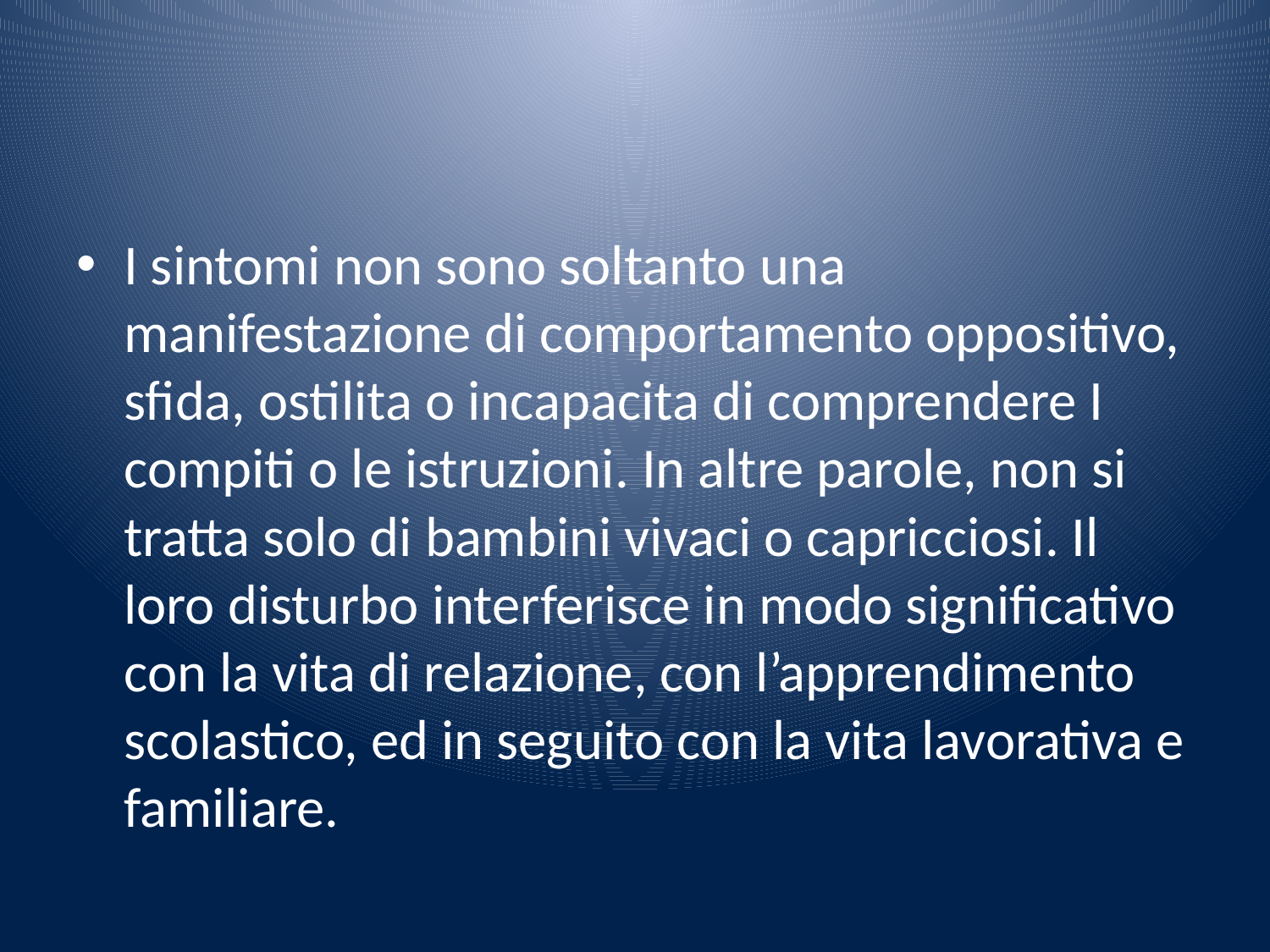

#
I sintomi non sono soltanto una manifestazione di comportamento oppo­sitivo, sfida, ostilita o incapacita di comprendere I compiti o le istruzioni. In altre parole, non si tratta solo di bambini vivaci o capricciosi. Il loro disturbo interferisce in modo significativo con la vita di relazione, con l’apprendimento scolastico, ed in seguito con la vita lavorativa e familiare.